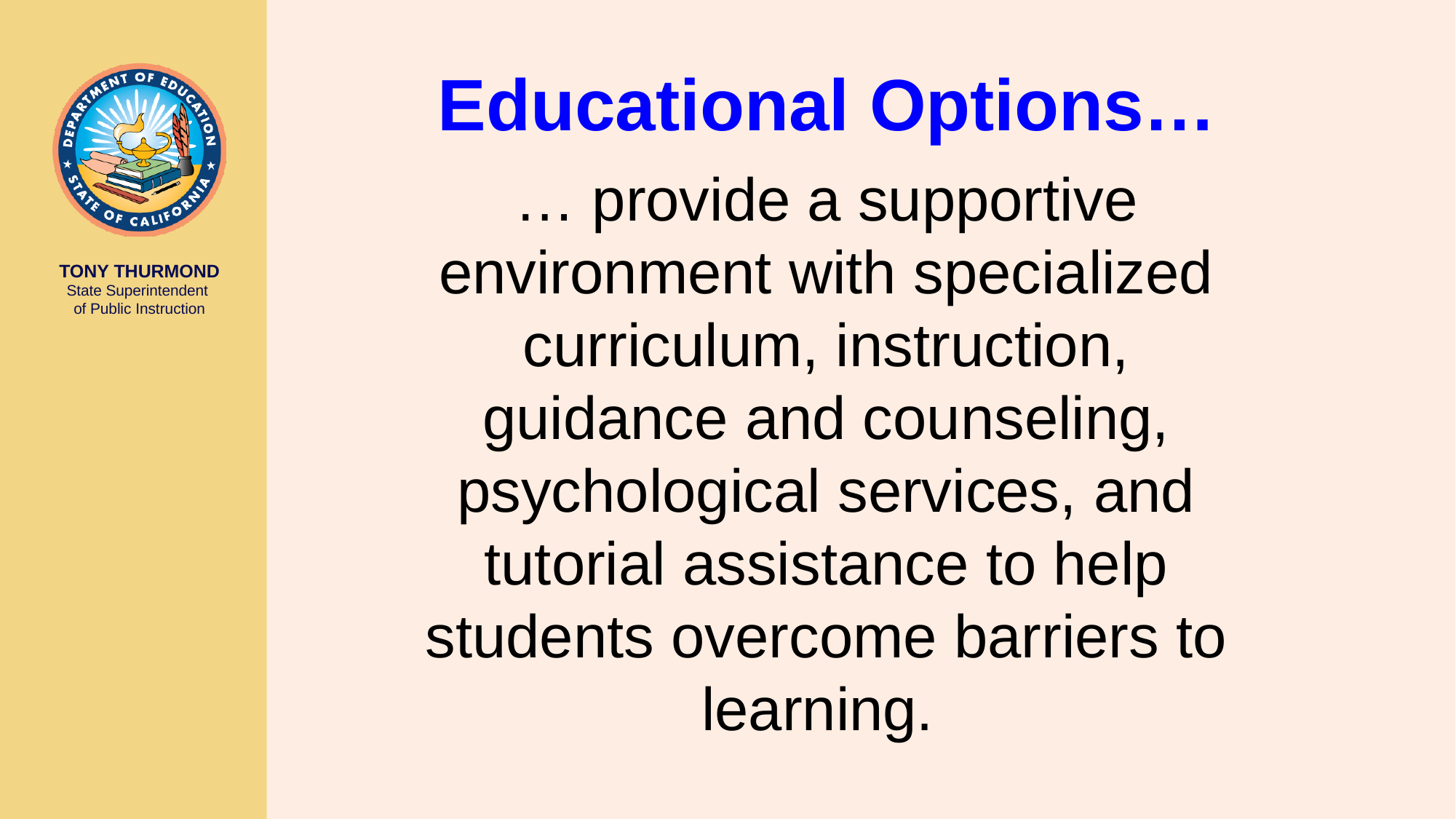

Educational Options…
… provide a supportive environment with specialized curriculum, instruction, guidance and counseling, psychological services, and tutorial assistance to help students overcome barriers to learning.